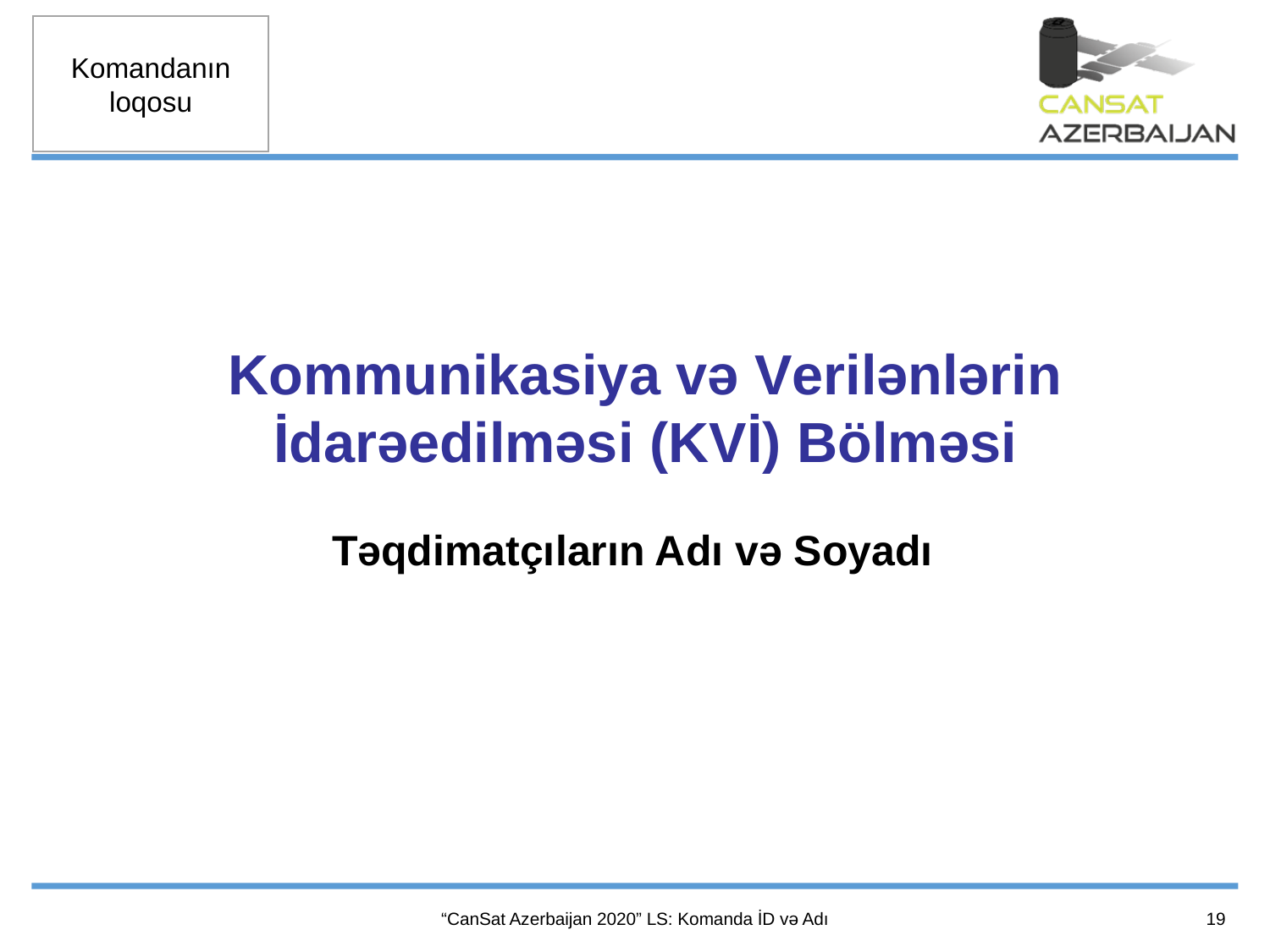

Kommunikasiya və Verilənlərin İdarəedilməsi (KVİ) Bölməsi
Təqdimatçıların Adı və Soyadı
19
“CanSat Azerbaijan 2020” LS: Komanda İD və Adı